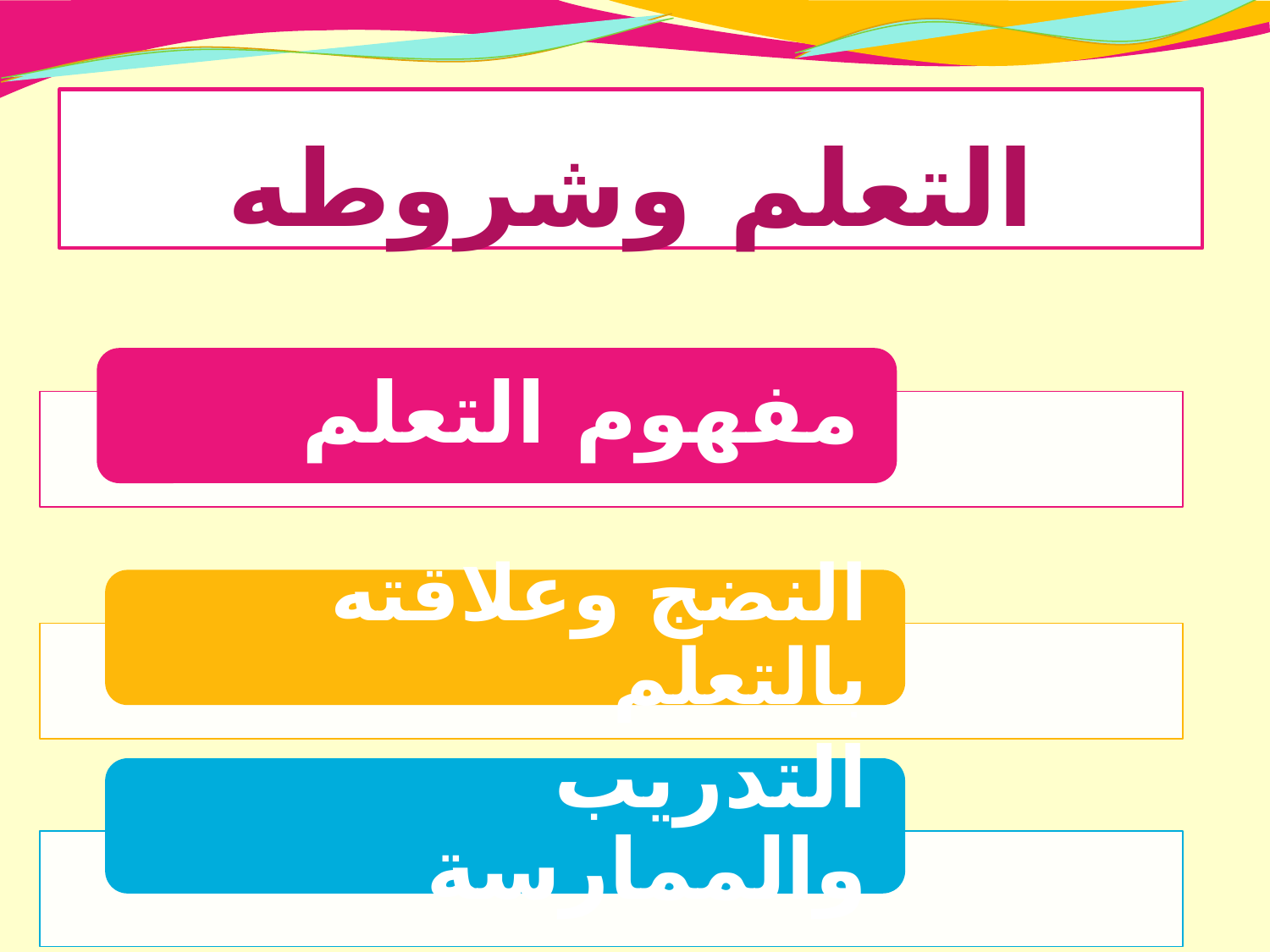

# التعلم وشروطه
مفهوم التعلم
النضج وعلاقته بالتعلم
التدريب والممارسة